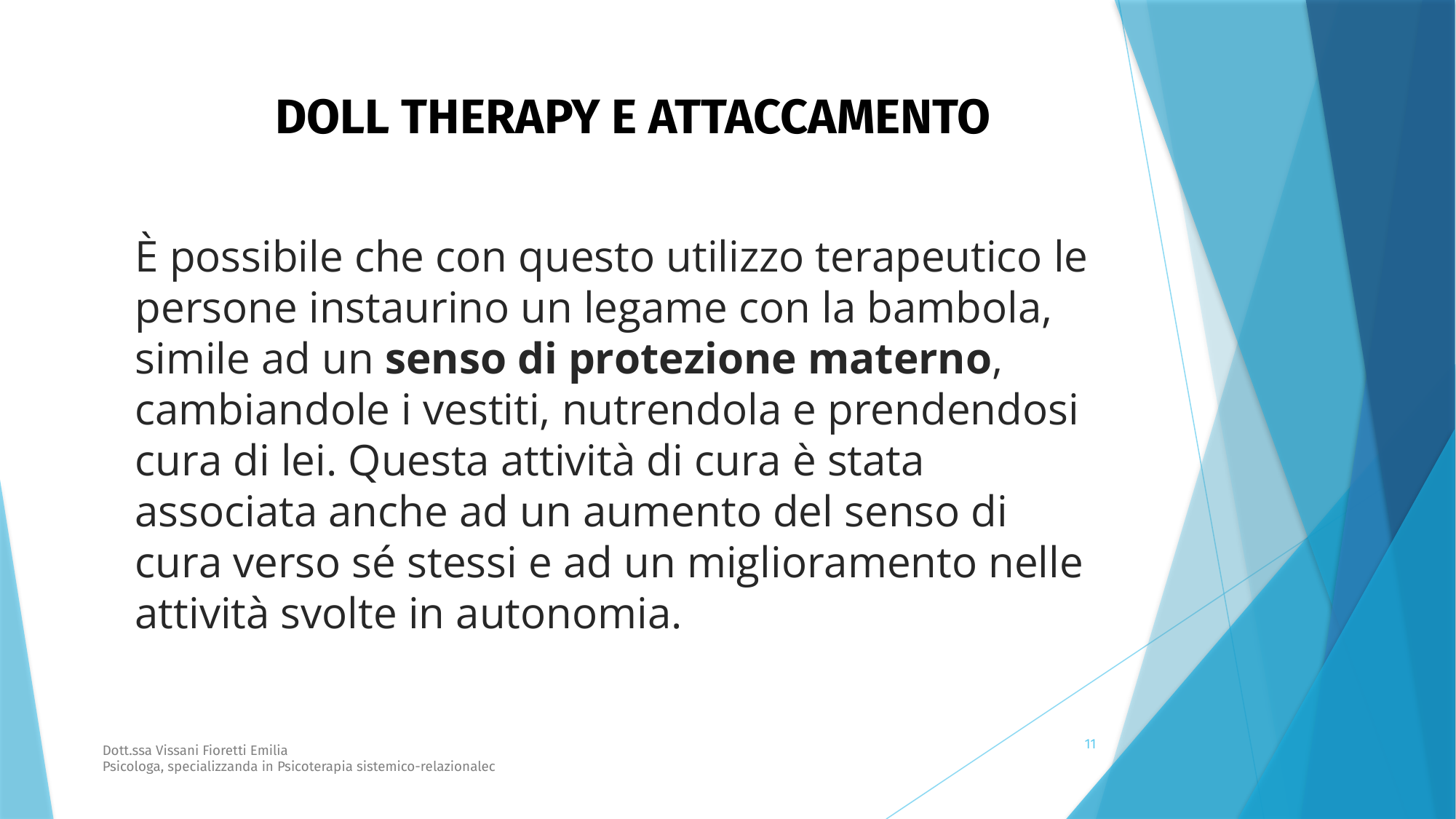

DOLL THERAPY E ATTACCAMENTO
È possibile che con questo utilizzo terapeutico le persone instaurino un legame con la bambola, simile ad un senso di protezione materno, cambiandole i vestiti, nutrendola e prendendosi cura di lei. Questa attività di cura è stata associata anche ad un aumento del senso di cura verso sé stessi e ad un miglioramento nelle attività svolte in autonomia.
11
Dott.ssa Vissani Fioretti Emilia
Psicologa, specializzanda in Psicoterapia sistemico-relazionalec